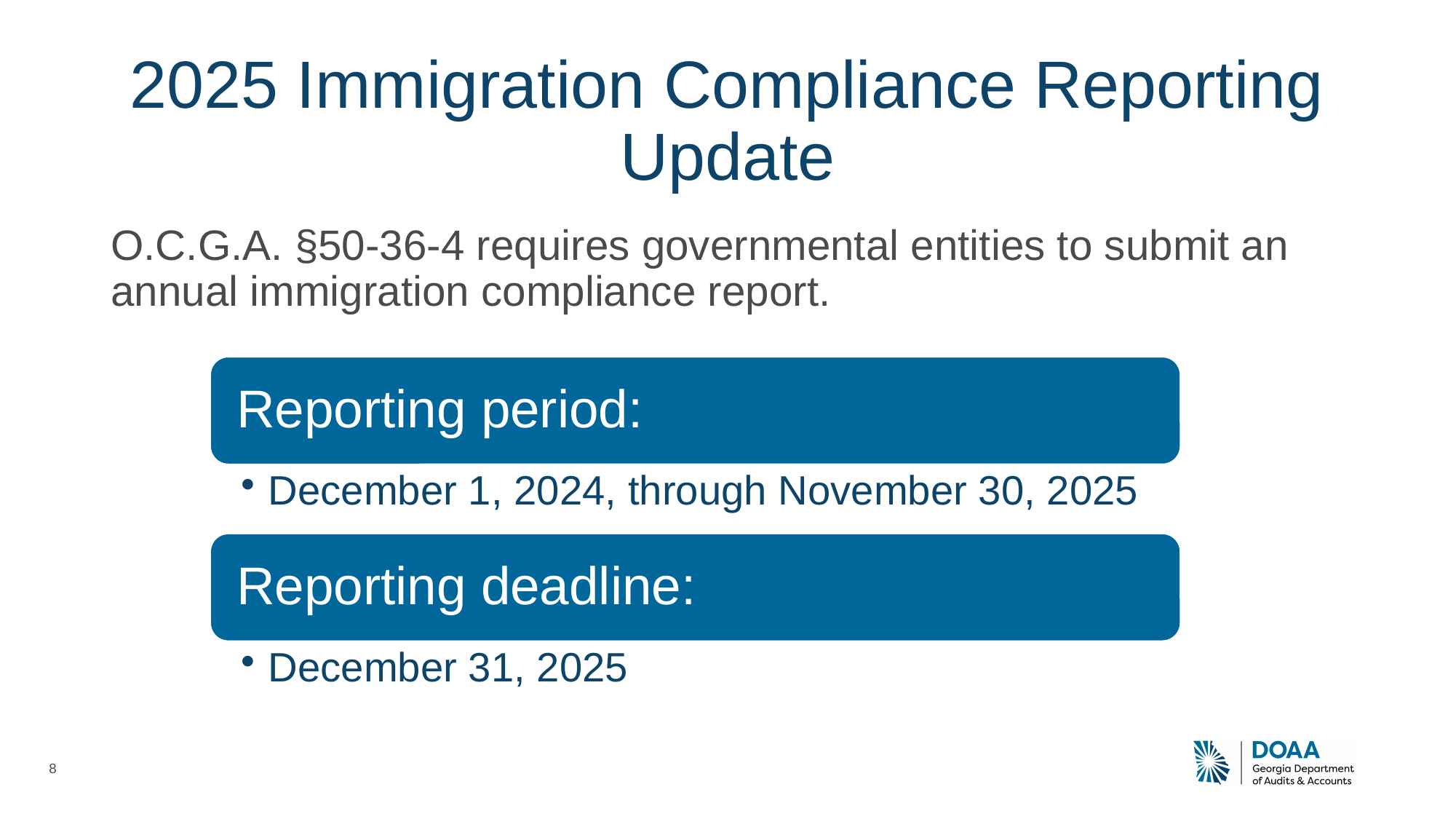

# 2025 Immigration Compliance Reporting Update
O.C.G.A. §50-36-4 requires governmental entities to submit an annual immigration compliance report.

Reporting period:
December 1, 2024, through November 30, 2025
Reporting deadline:
December 31, 2025